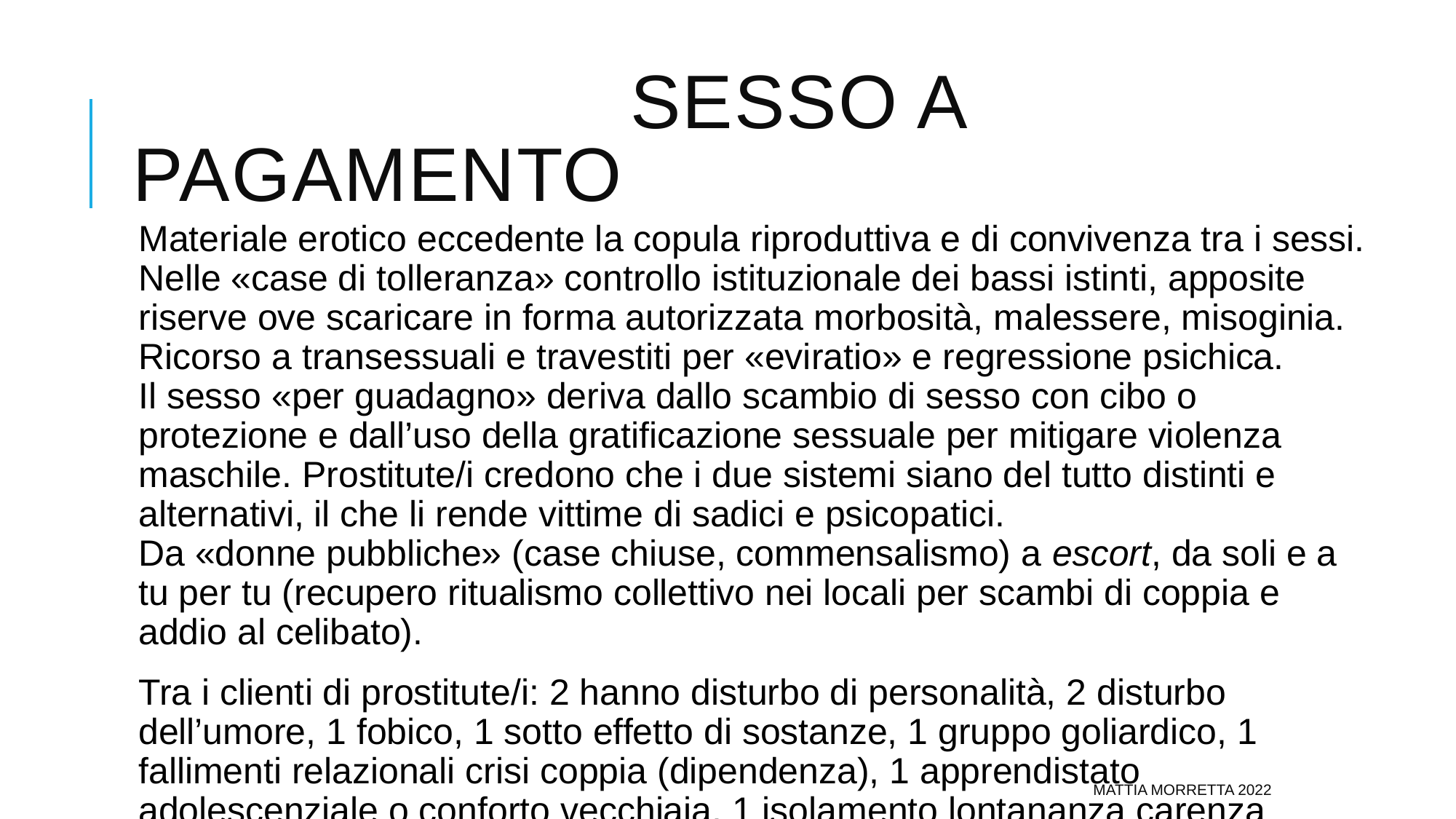

# SESSO A PaGamento
Materiale erotico eccedente la copula riproduttiva e di convivenza tra i sessi. Nelle «case di tolleranza» controllo istituzionale dei bassi istinti, apposite riserve ove scaricare in forma autorizzata morbosità, malessere, misoginia. Ricorso a transessuali e travestiti per «eviratio» e regressione psichica.
Il sesso «per guadagno» deriva dallo scambio di sesso con cibo o protezione e dall’uso della gratificazione sessuale per mitigare violenza maschile. Prostitute/i credono che i due sistemi siano del tutto distinti e alternativi, il che li rende vittime di sadici e psicopatici.
Da «donne pubbliche» (case chiuse, commensalismo) a escort, da soli e a tu per tu (recupero ritualismo collettivo nei locali per scambi di coppia e addio al celibato).
Tra i clienti di prostitute/i: 2 hanno disturbo di personalità, 2 disturbo dell’umore, 1 fobico, 1 sotto effetto di sostanze, 1 gruppo goliardico, 1 fallimenti relazionali crisi coppia (dipendenza), 1 apprendistato adolescenziale o conforto vecchiaia, 1 isolamento lontananza carenza opportunità. Portatori di handicap.

Mattia Morretta 2022